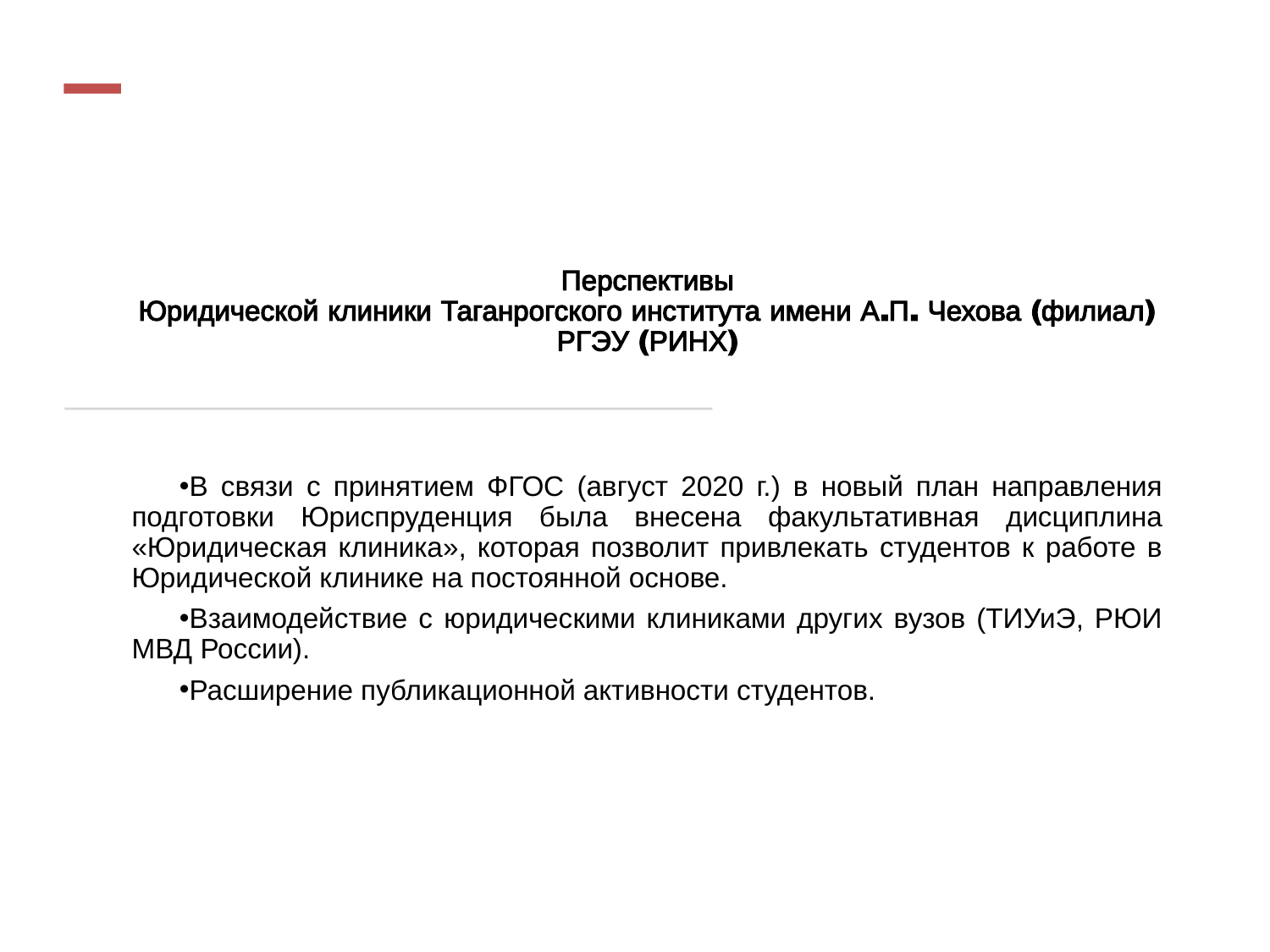

# Перспективы Юридической клиники Таганрогского института имени А.П. Чехова (филиал) РГЭУ (РИНХ)

В связи с принятием ФГОС (август 2020 г.) в новый план направления подготовки Юриспруденция была внесена факультативная дисциплина «Юридическая клиника», которая позволит привлекать студентов к работе в Юридической клинике на постоянной основе.
Взаимодействие с юридическими клиниками других вузов (ТИУиЭ, РЮИ МВД России).
Расширение публикационной активности студентов.